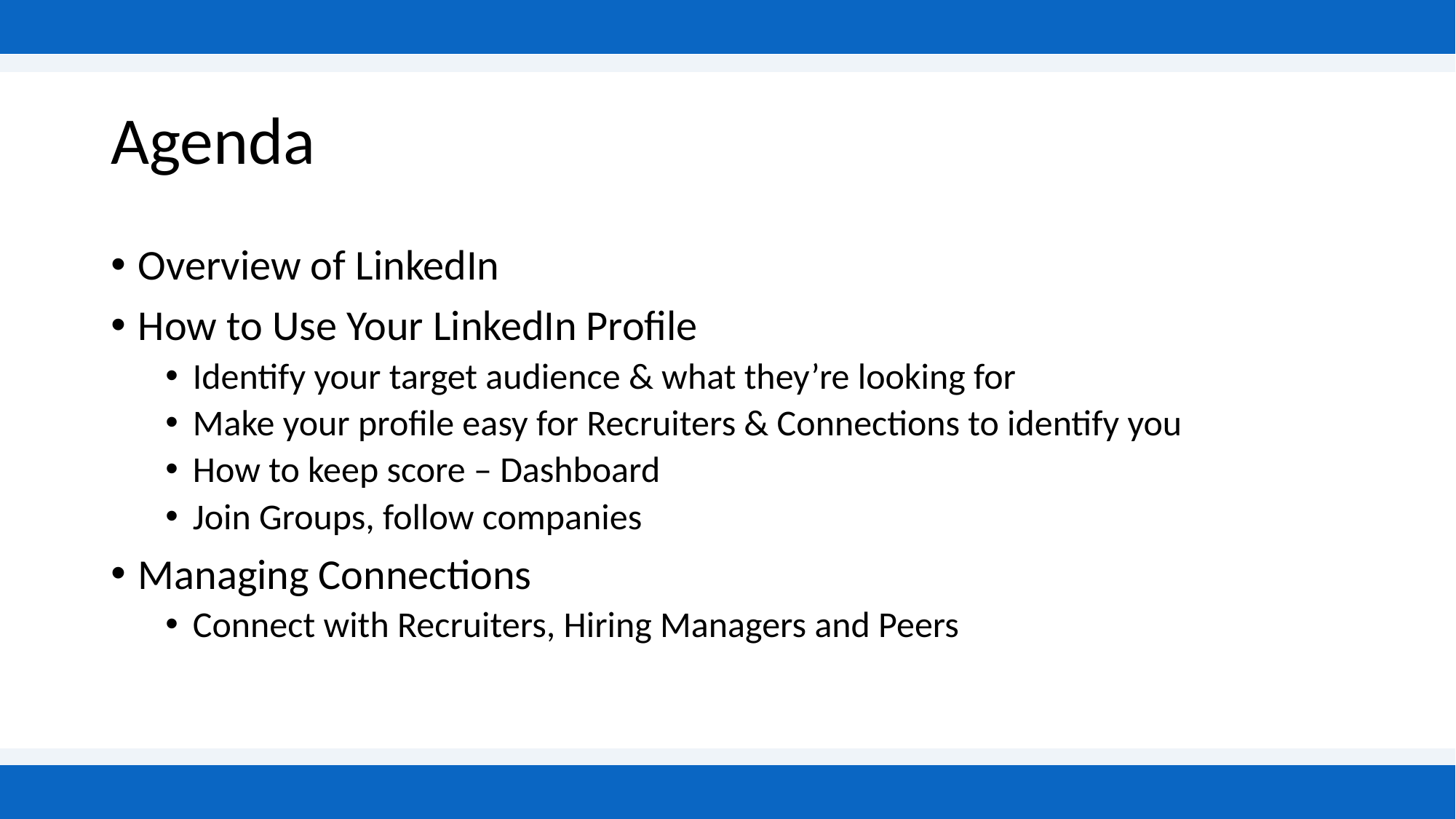

# Agenda
Overview of LinkedIn
How to Use Your LinkedIn Profile
Identify your target audience & what they’re looking for
Make your profile easy for Recruiters & Connections to identify you
How to keep score – Dashboard
Join Groups, follow companies
Managing Connections
Connect with Recruiters, Hiring Managers and Peers